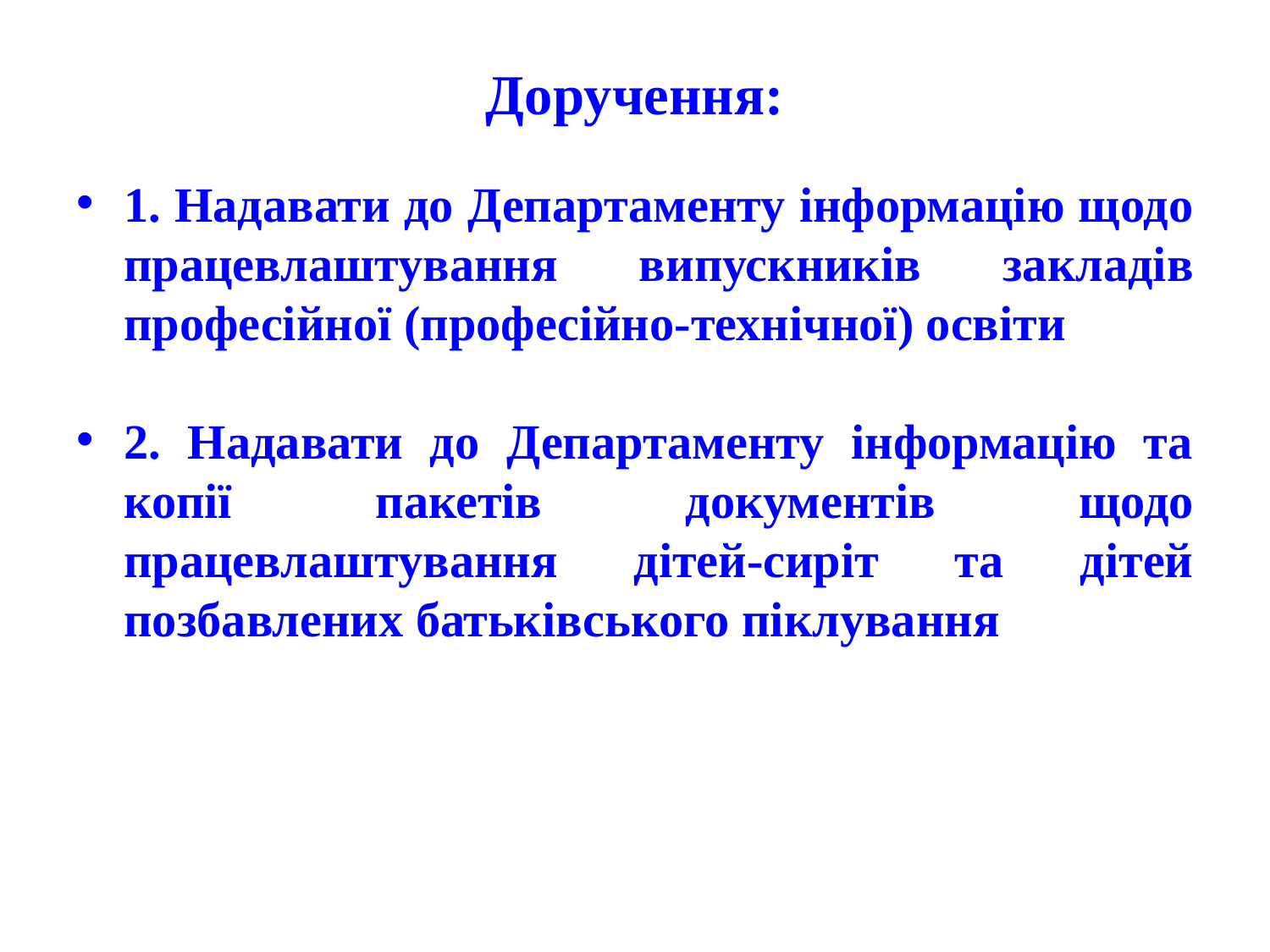

# Доручення:
1. Надавати до Департаменту інформацію щодо працевлаштування випускників закладів професійної (професійно-технічної) освіти

2. Надавати до Департаменту інформацію та копії пакетів документів щодо працевлаштування дітей-сиріт та дітей позбавлених батьківського піклування